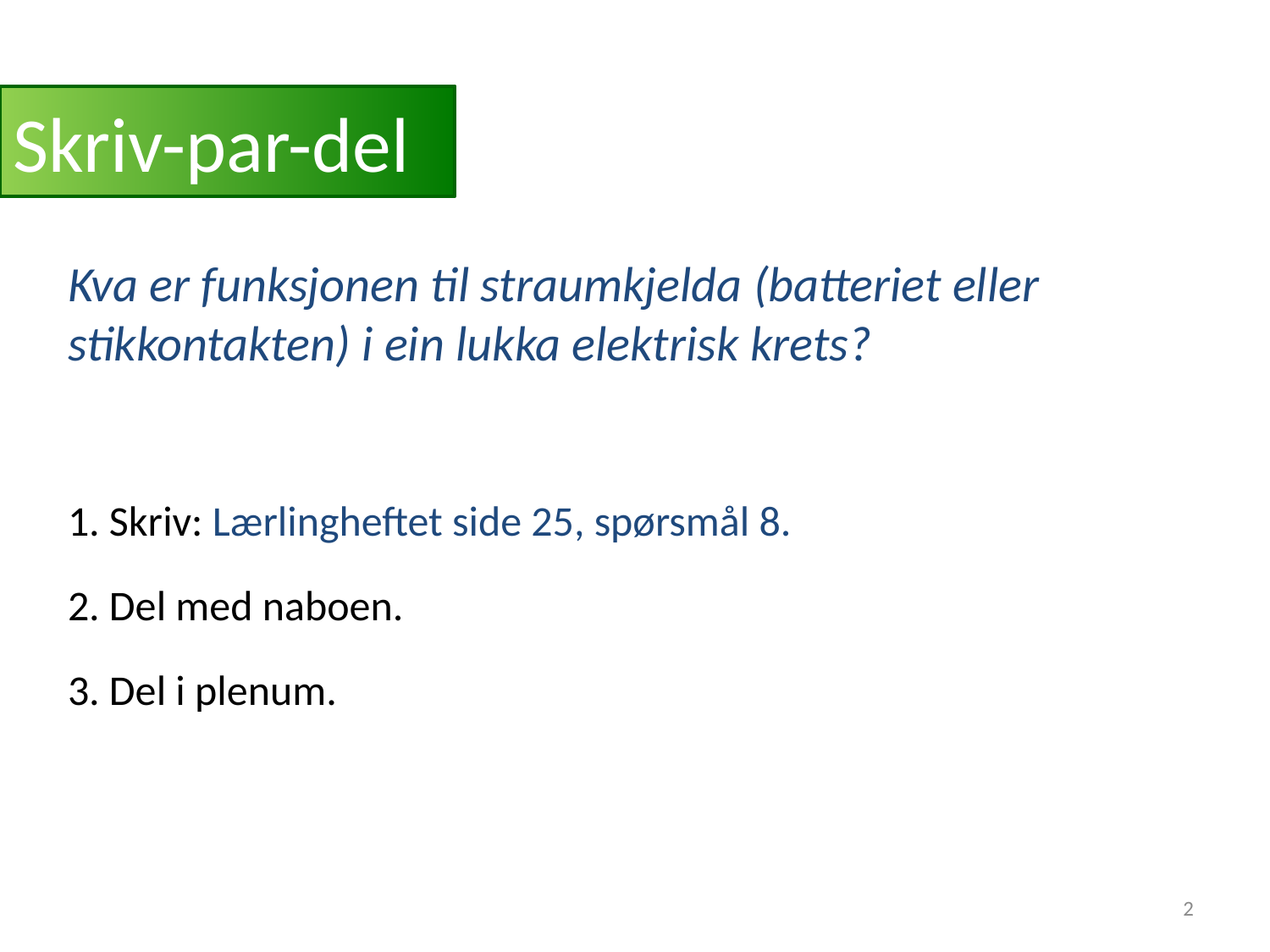

# Skriv-par-del
Kva er funksjonen til straumkjelda (batteriet eller stikkontakten) i ein lukka elektrisk krets?

1. Skriv: Lærlingheftet side 25, spørsmål 8.
2. Del med naboen.
3. Del i plenum.
2